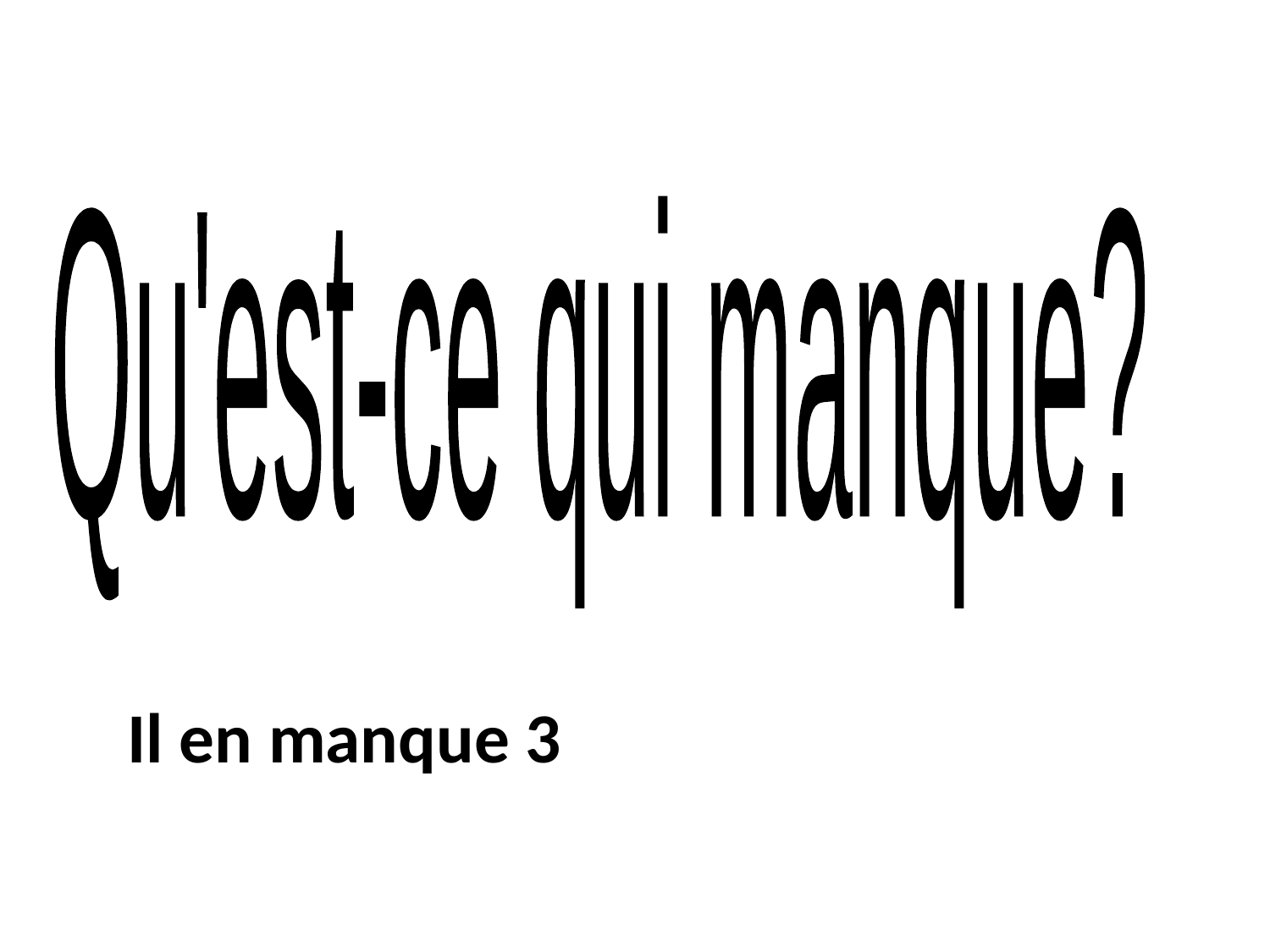

Qu'est-ce qui manque?
Il en manque 3